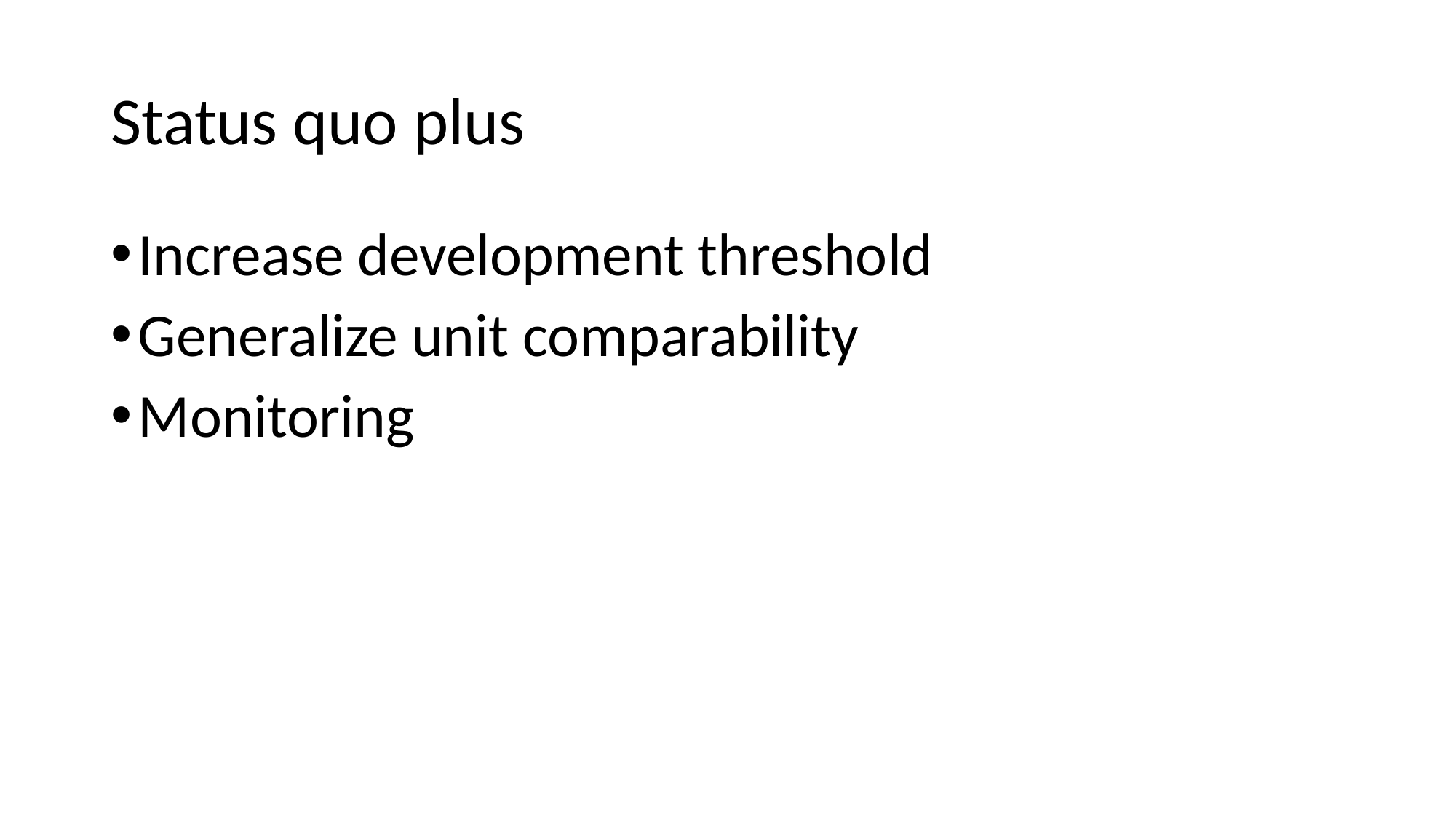

# Status quo plus
Increase development threshold
Generalize unit comparability
Monitoring